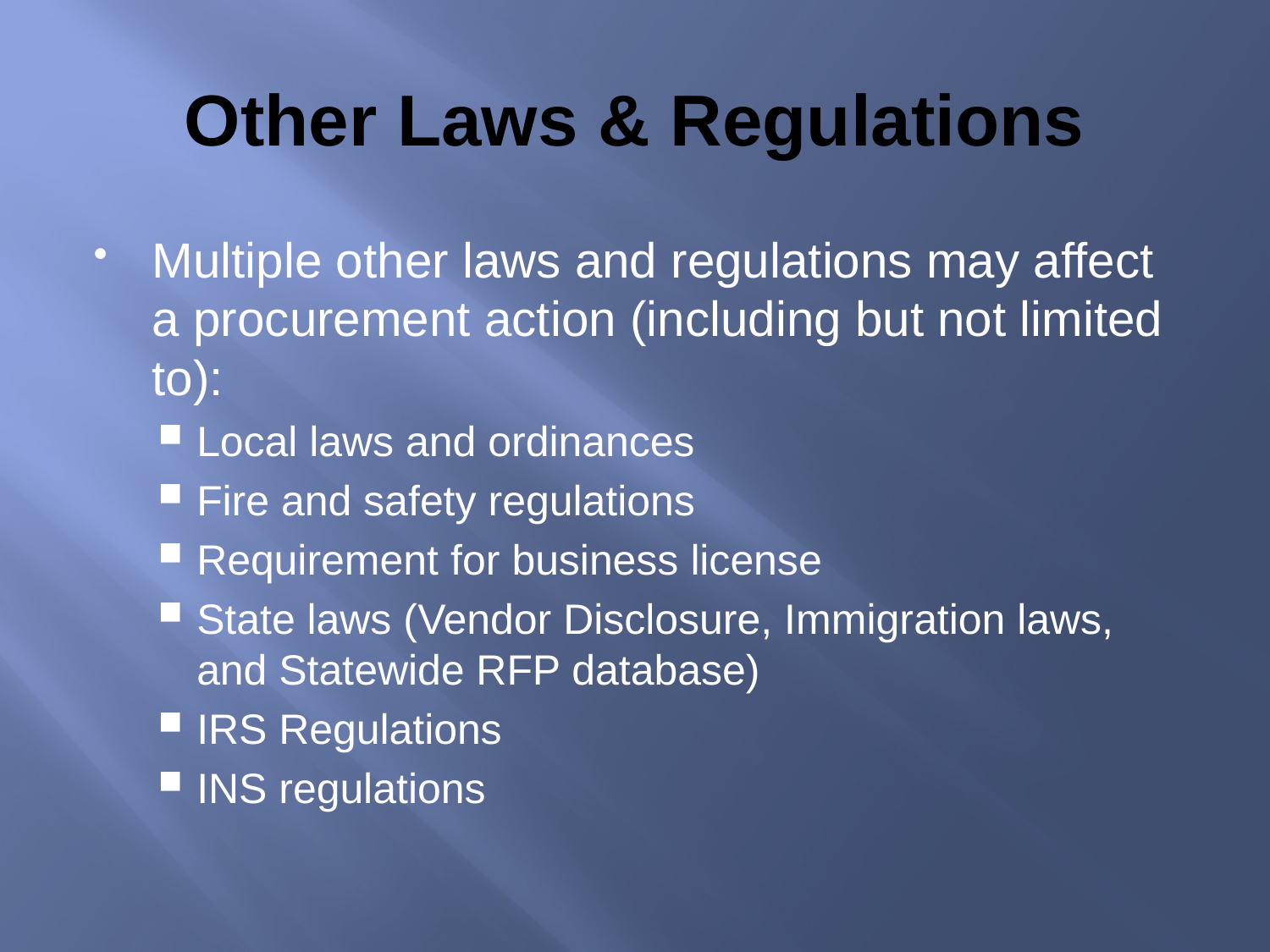

# Other Laws & Regulations
Multiple other laws and regulations may affect a procurement action (including but not limited to):
Local laws and ordinances
Fire and safety regulations
Requirement for business license
State laws (Vendor Disclosure, Immigration laws, and Statewide RFP database)
IRS Regulations
INS regulations